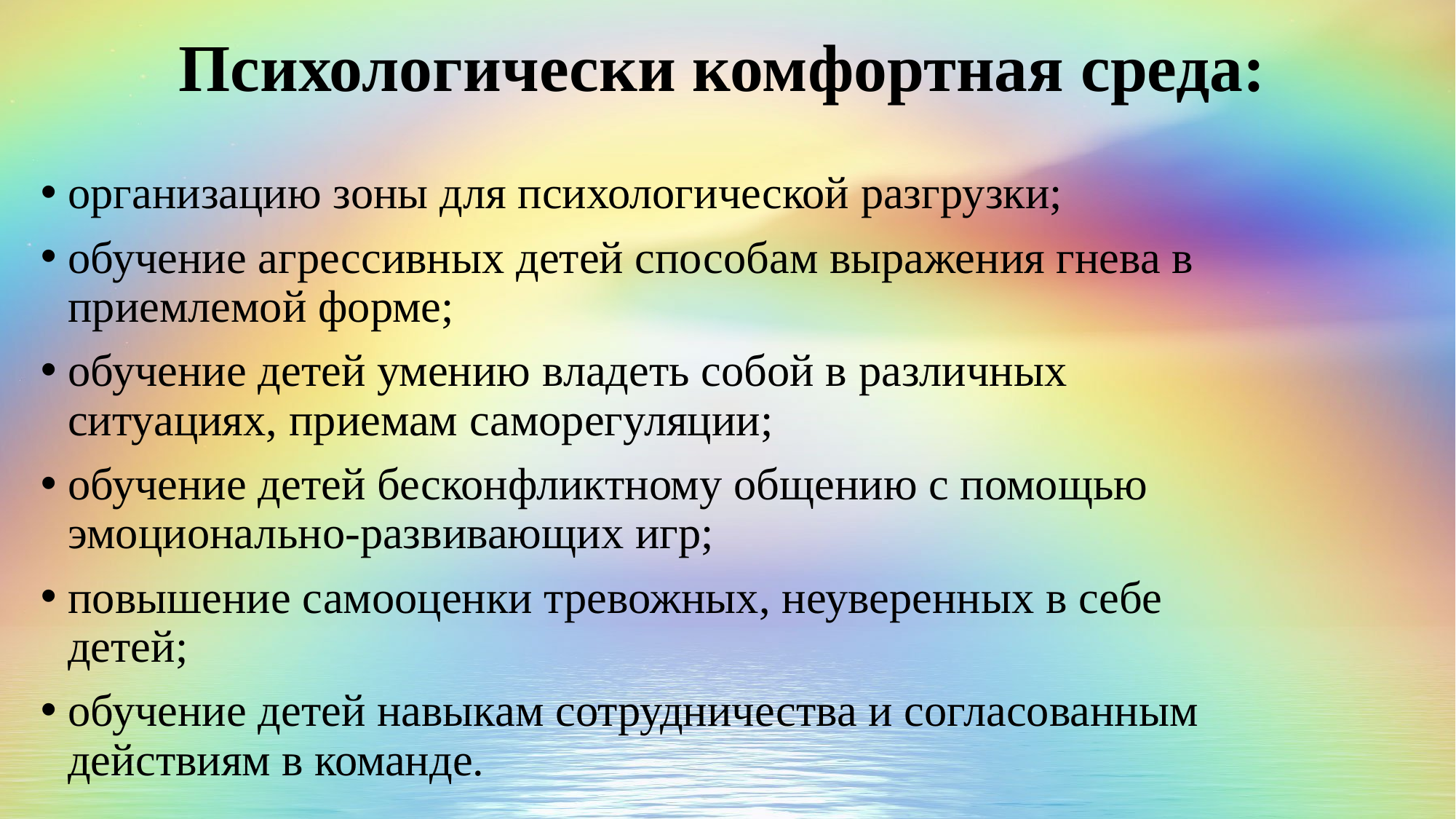

# Психологически комфортная среда:
организацию зоны для психологической разгрузки;
обучение агрессивных детей способам выражения гнева в приемлемой форме;
обучение детей умению владеть собой в различных ситуациях, приемам саморегуляции;
обучение детей бесконфликтному общению с помощью эмоционально-развивающих игр;
повышение самооценки тревожных, неуверенных в себе детей;
обучение детей навыкам сотрудничества и согласованным действиям в команде.